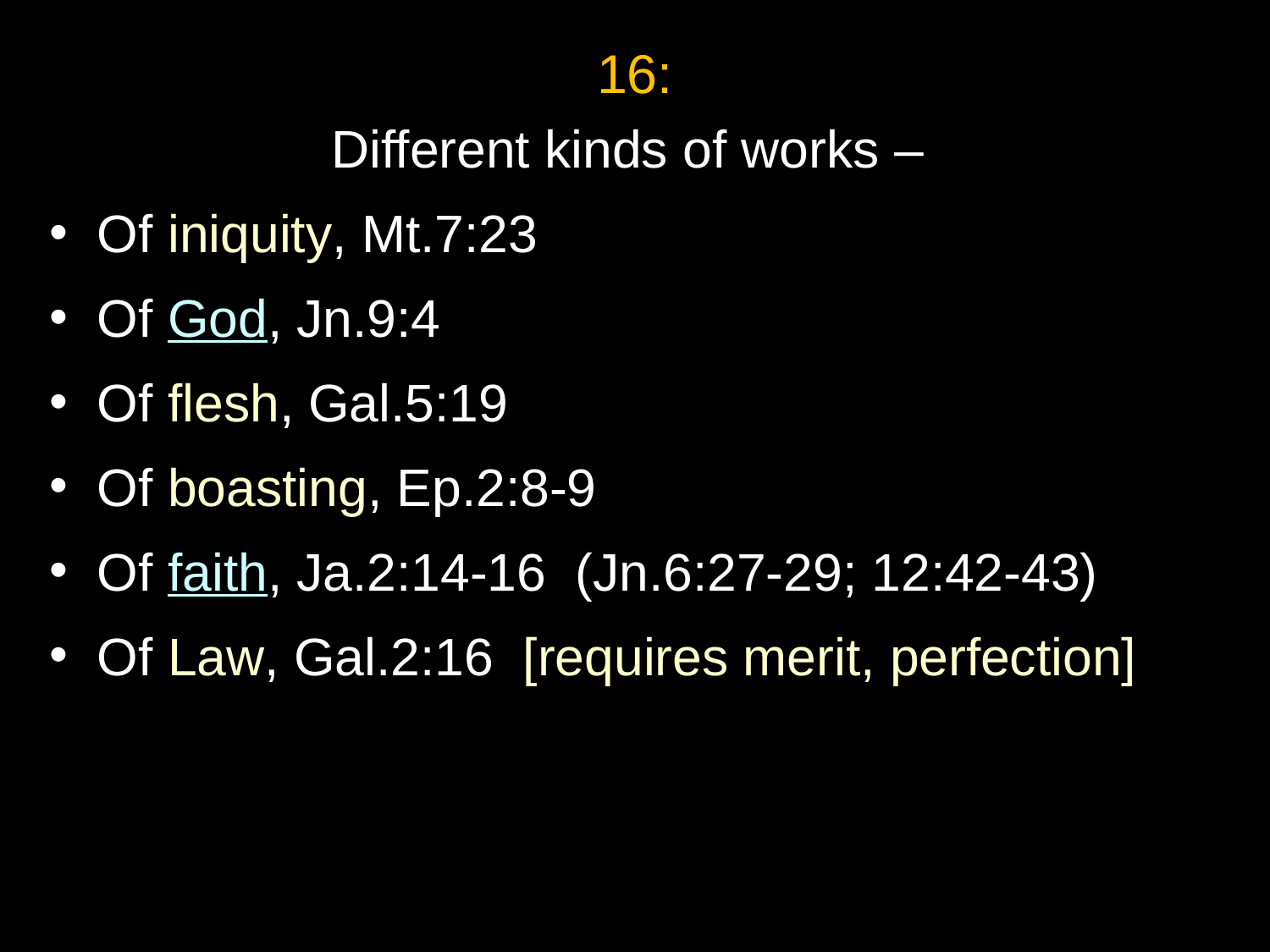

16:
Different kinds of works –
Of iniquity, Mt.7:23
Of God, Jn.9:4
Of flesh, Gal.5:19
Of boasting, Ep.2:8-9
Of faith, Ja.2:14-16  (Jn.6:27-29; 12:42-43)
Of Law, Gal.2:16  [requires merit, perfection]